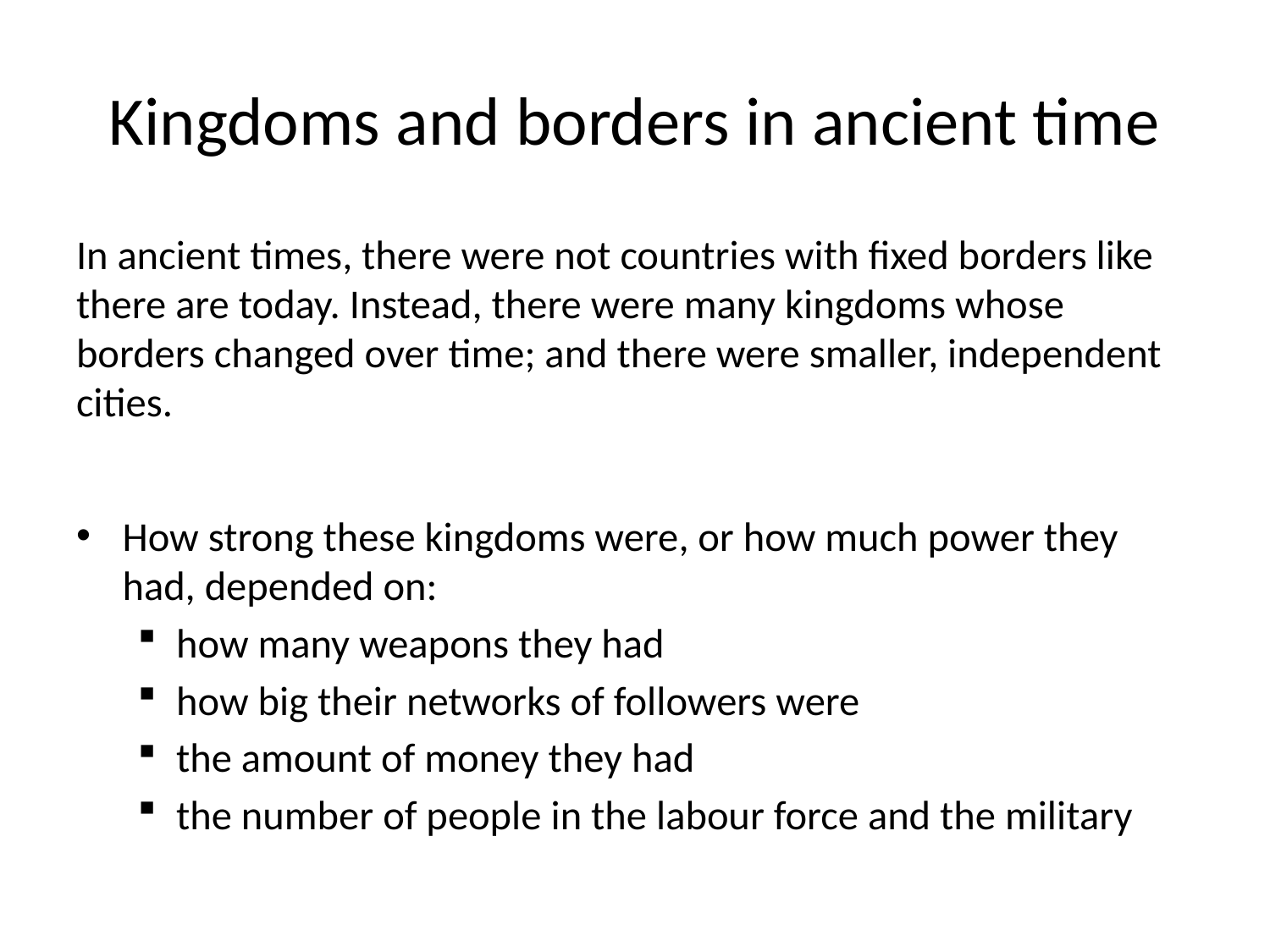

# Kingdoms and borders in ancient time
In ancient times, there were not countries with fixed borders like there are today. Instead, there were many kingdoms whose borders changed over time; and there were smaller, independent cities.

How strong these kingdoms were, or how much power they had, depended on:
how many weapons they had
how big their networks of followers were
the amount of money they had
the number of people in the labour force and the military